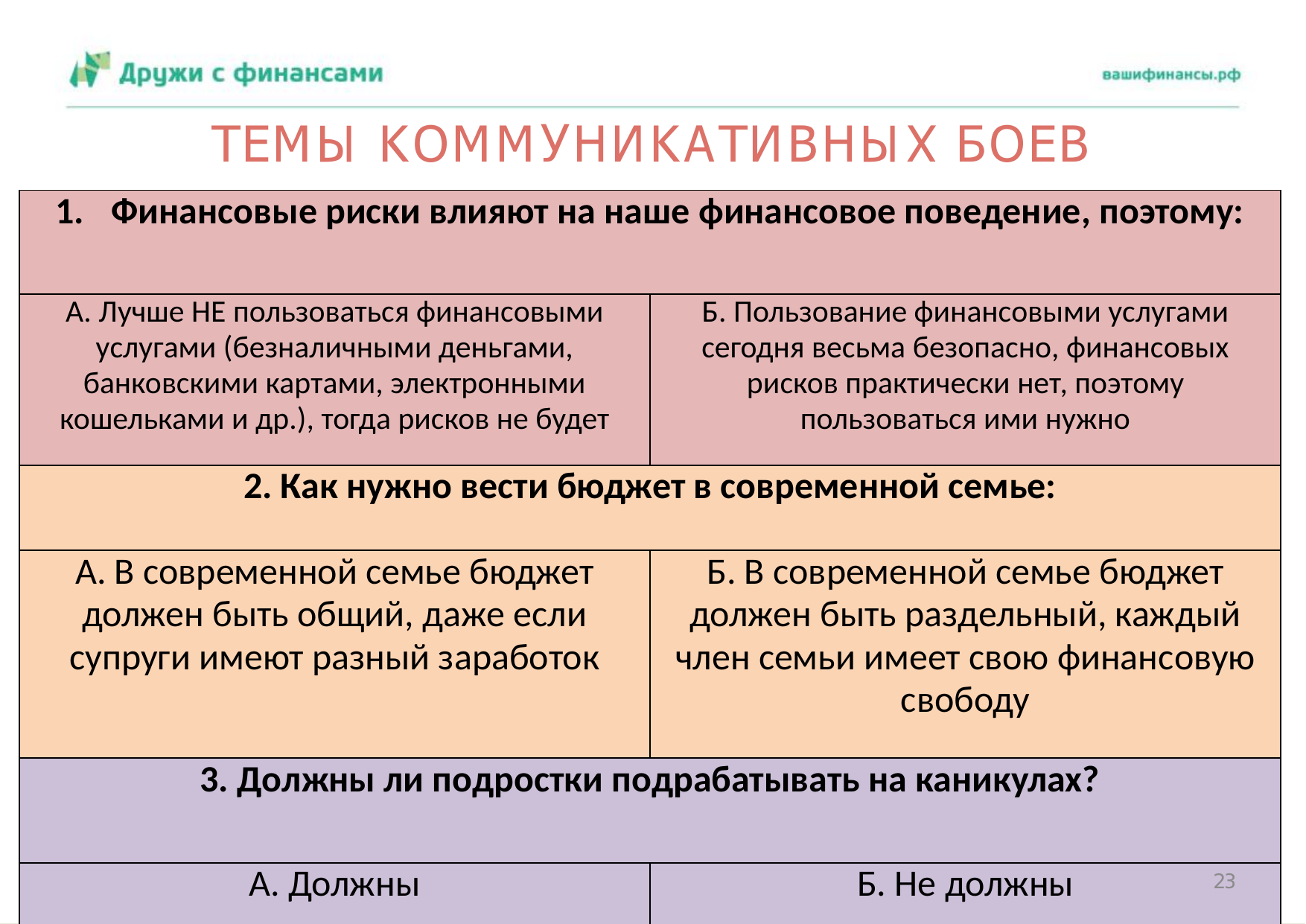

# ТЕМЫ КОММУНИКАТИВНЫХ БОЕВ
| Финансовые риски влияют на наше финансовое поведение, поэтому: |  |
| --- | --- |
| А. Лучше НЕ пользоваться финансовыми услугами (безналичными деньгами, банковскими картами, электронными кошельками и др.), тогда рисков не будет | Б. Пользование финансовыми услугами сегодня весьма безопасно, финансовых рисков практически нет, поэтому пользоваться ими нужно |
| 2. Как нужно вести бюджет в современной семье: |  |
| А. В современной семье бюджет должен быть общий, даже если супруги имеют разный заработок | Б. В современной семье бюджет должен быть раздельный, каждый член семьи имеет свою финансовую свободу |
| 3. Должны ли подростки подрабатывать на каникулах? |  |
| А. Должны | Б. Не должны |
23